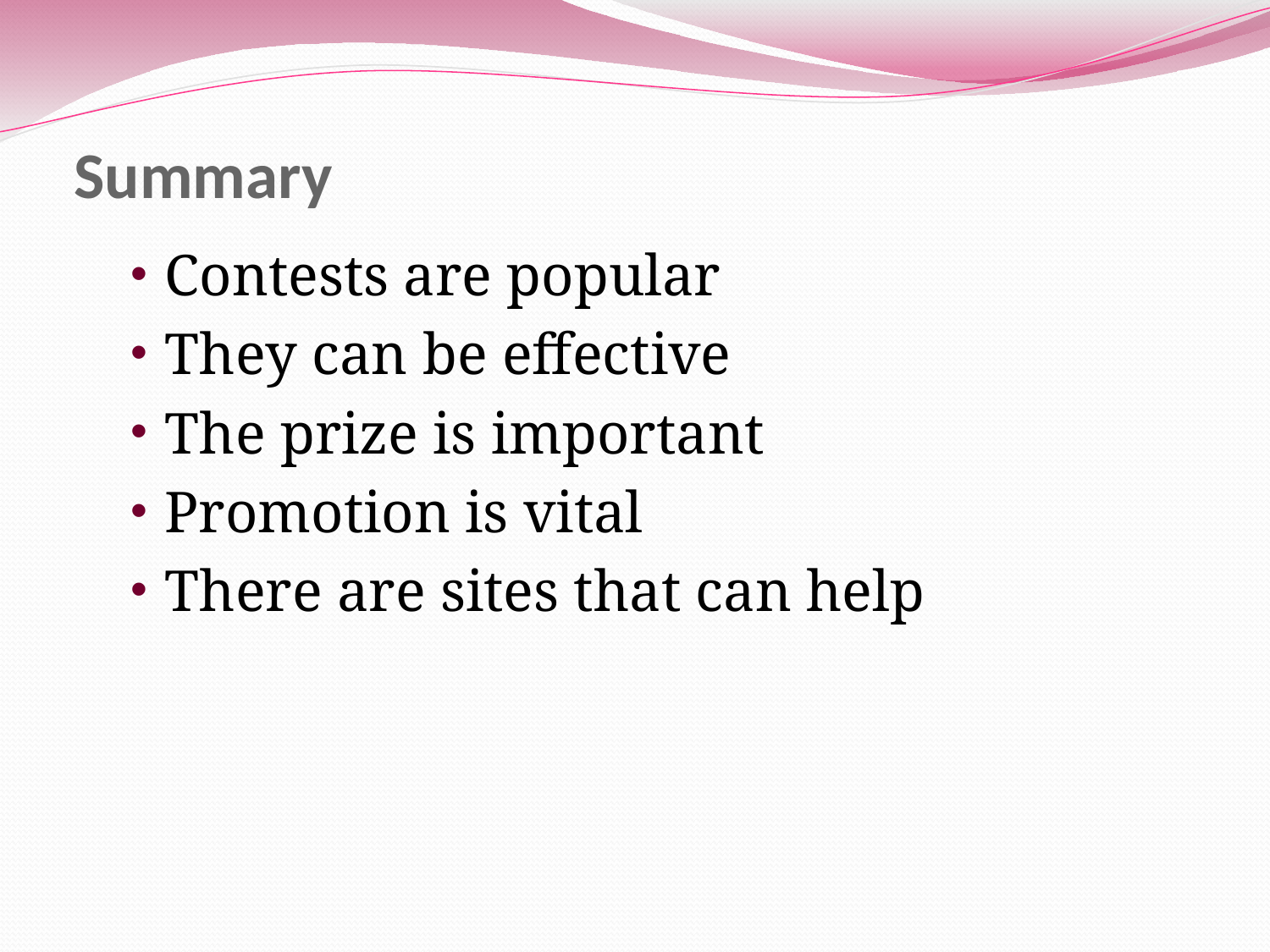

# Summary
Contests are popular
They can be effective
The prize is important
Promotion is vital
There are sites that can help